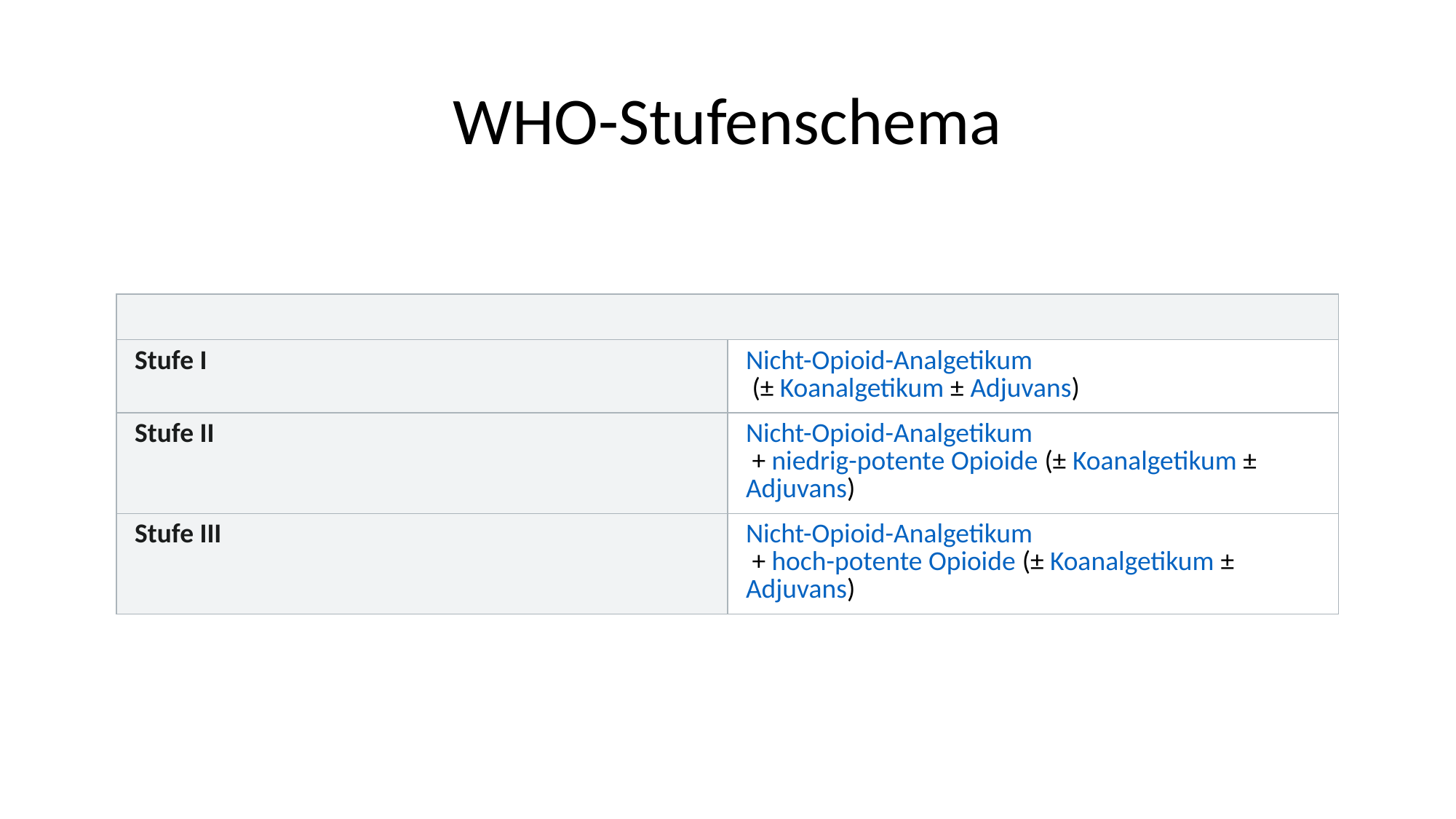

# WHO-Stufenschema
|  |  |
| --- | --- |
| Stufe I | Nicht-Opioid-Analgetikum  (± Koanalgetikum ± Adjuvans) |
| Stufe II | Nicht-Opioid-Analgetikum  + niedrig-potente Opioide (± Koanalgetikum ± Adjuvans) |
| Stufe III | Nicht-Opioid-Analgetikum  + hoch-potente Opioide (± Koanalgetikum ± Adjuvans) |